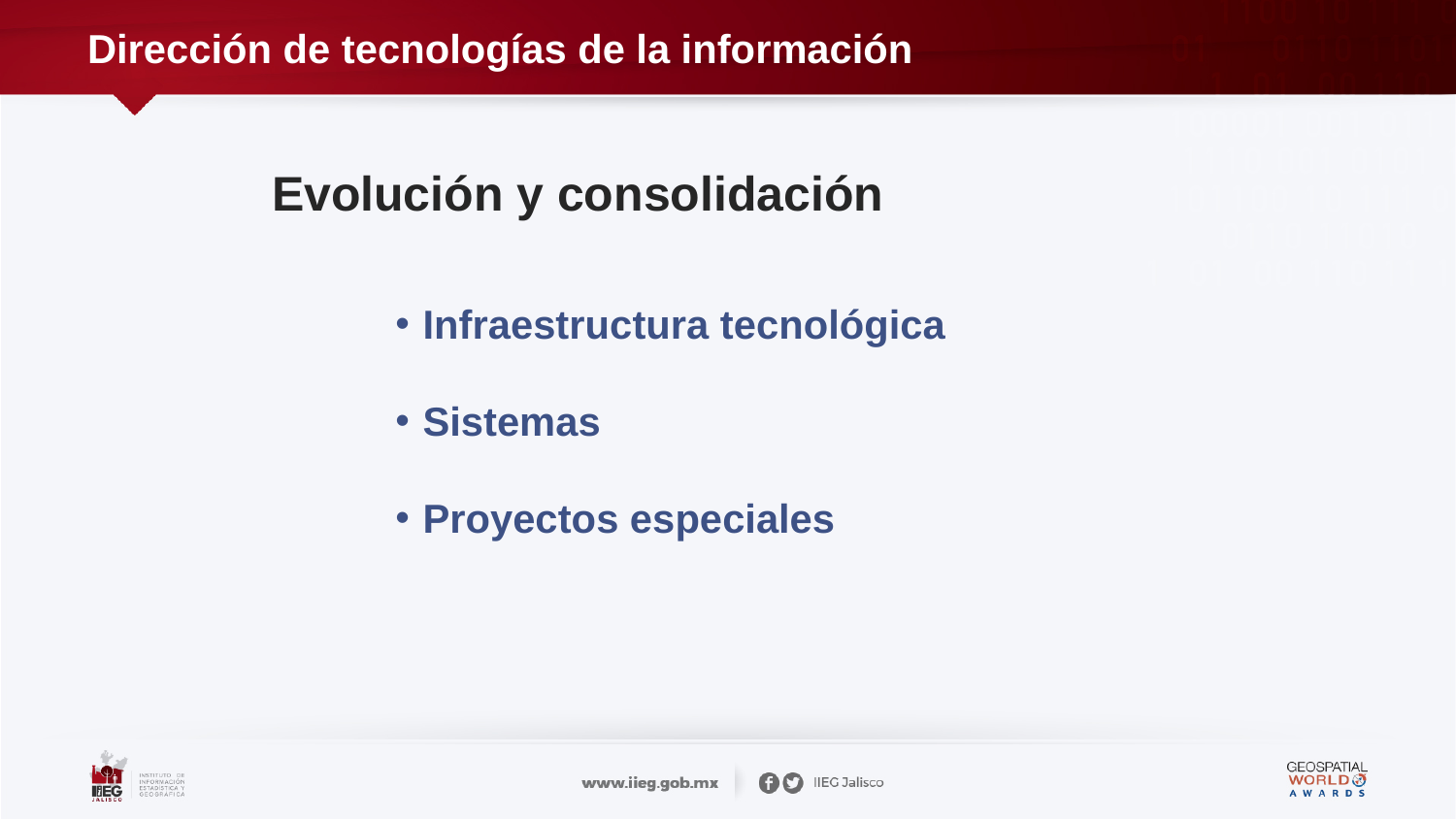

# Dirección de tecnologías de la información
Evolución y consolidación
Infraestructura tecnológica

Sistemas

Proyectos especiales